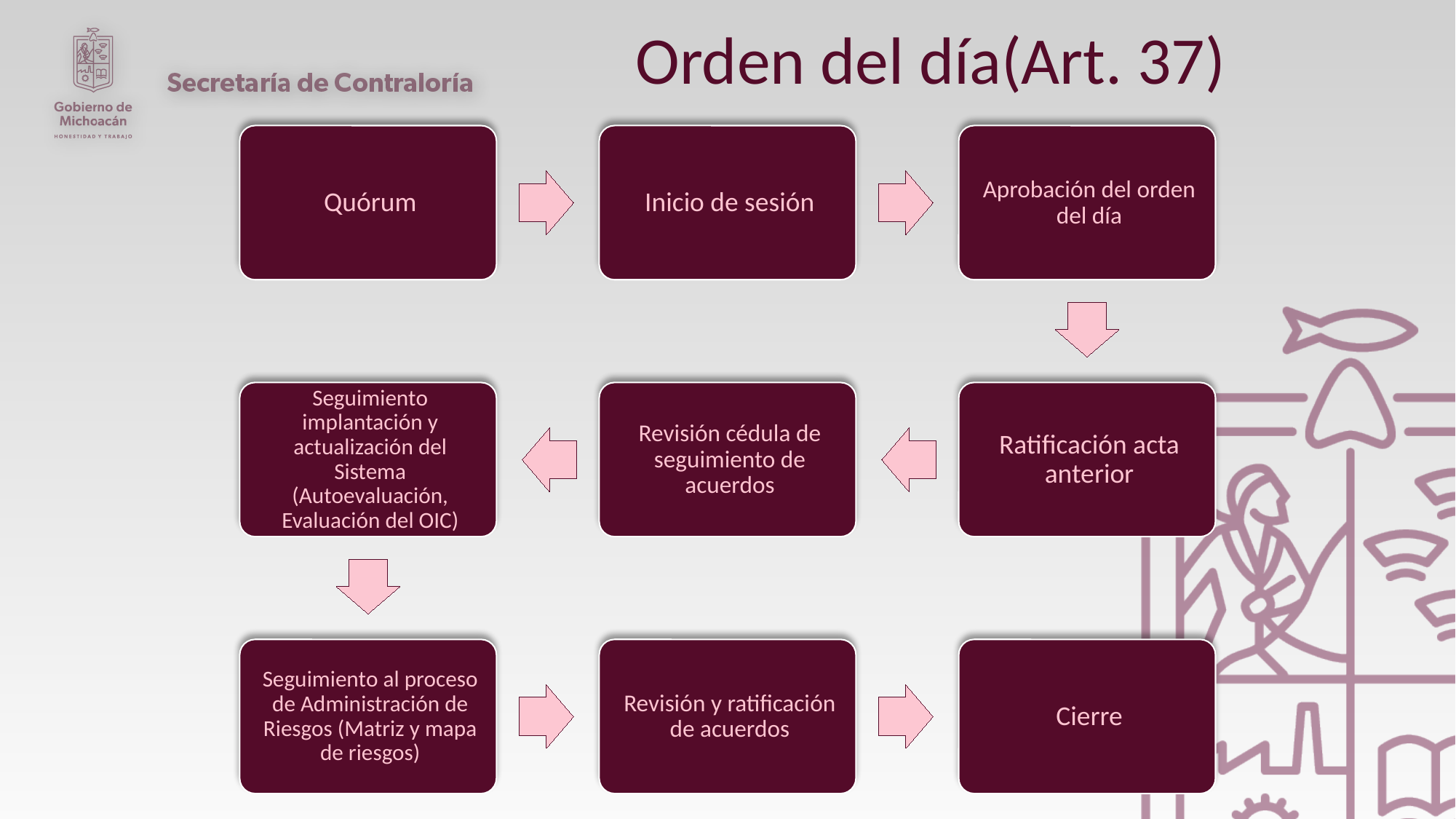

# Orden del día(Art. 37)
Quórum

Inicio de sesión

Aprobación del orden del día

Ratificación acta anterior

Revisión cédula de seguimiento de acuerdos

Seguimiento implantación y actualización del Sistema (Autoevaluación, Evaluación del OIC)

Seguimiento al proceso de Administración de Riesgos (Matriz y mapa de riesgos)

Revisión y ratificación de acuerdos

Cierre